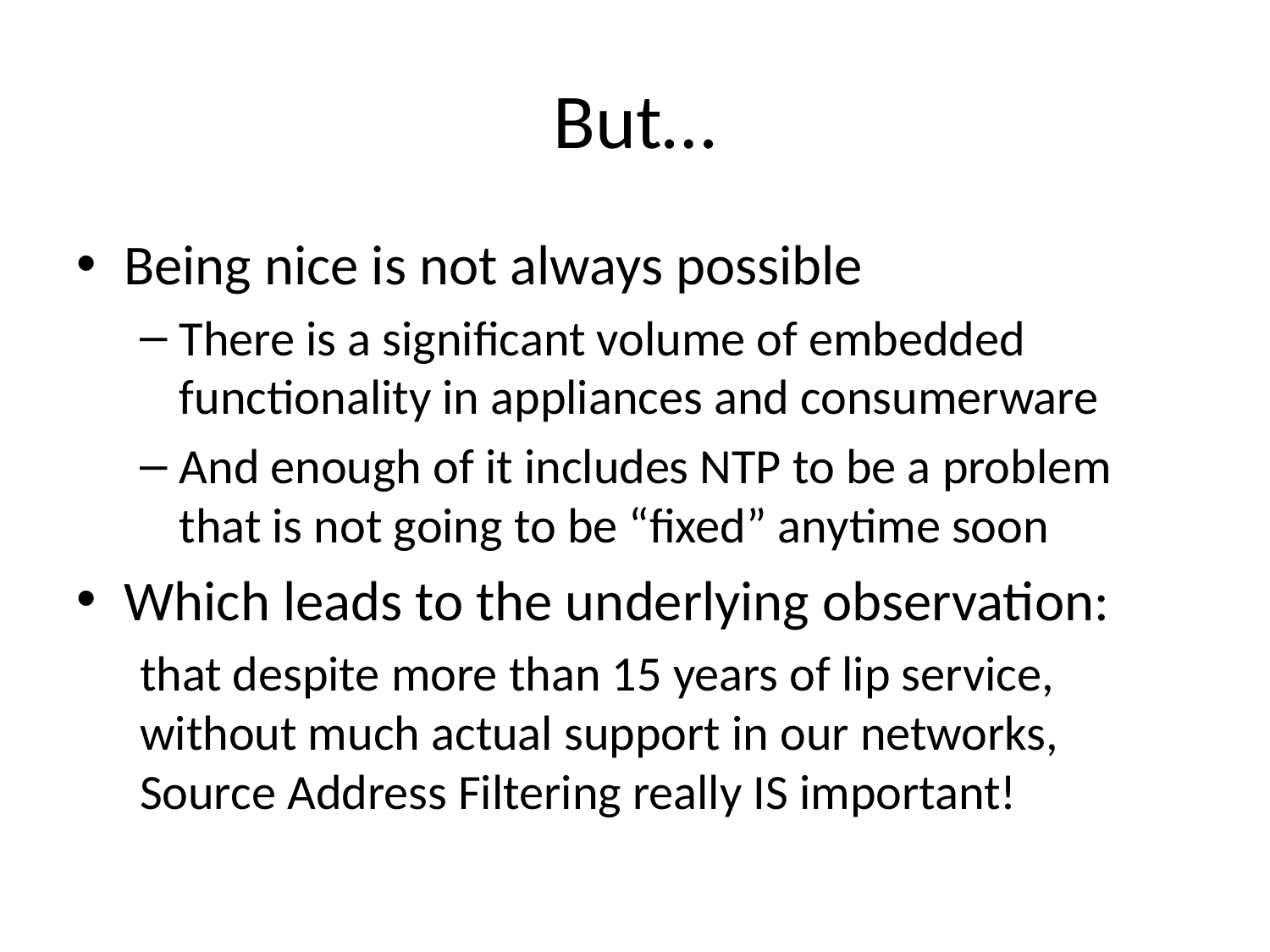

# But…
Being nice is not always possible
There is a significant volume of embedded functionality in appliances and consumerware
And enough of it includes NTP to be a problem that is not going to be “fixed” anytime soon
Which leads to the underlying observation:
that despite more than 15 years of lip service, without much actual support in our networks, Source Address Filtering really IS important!